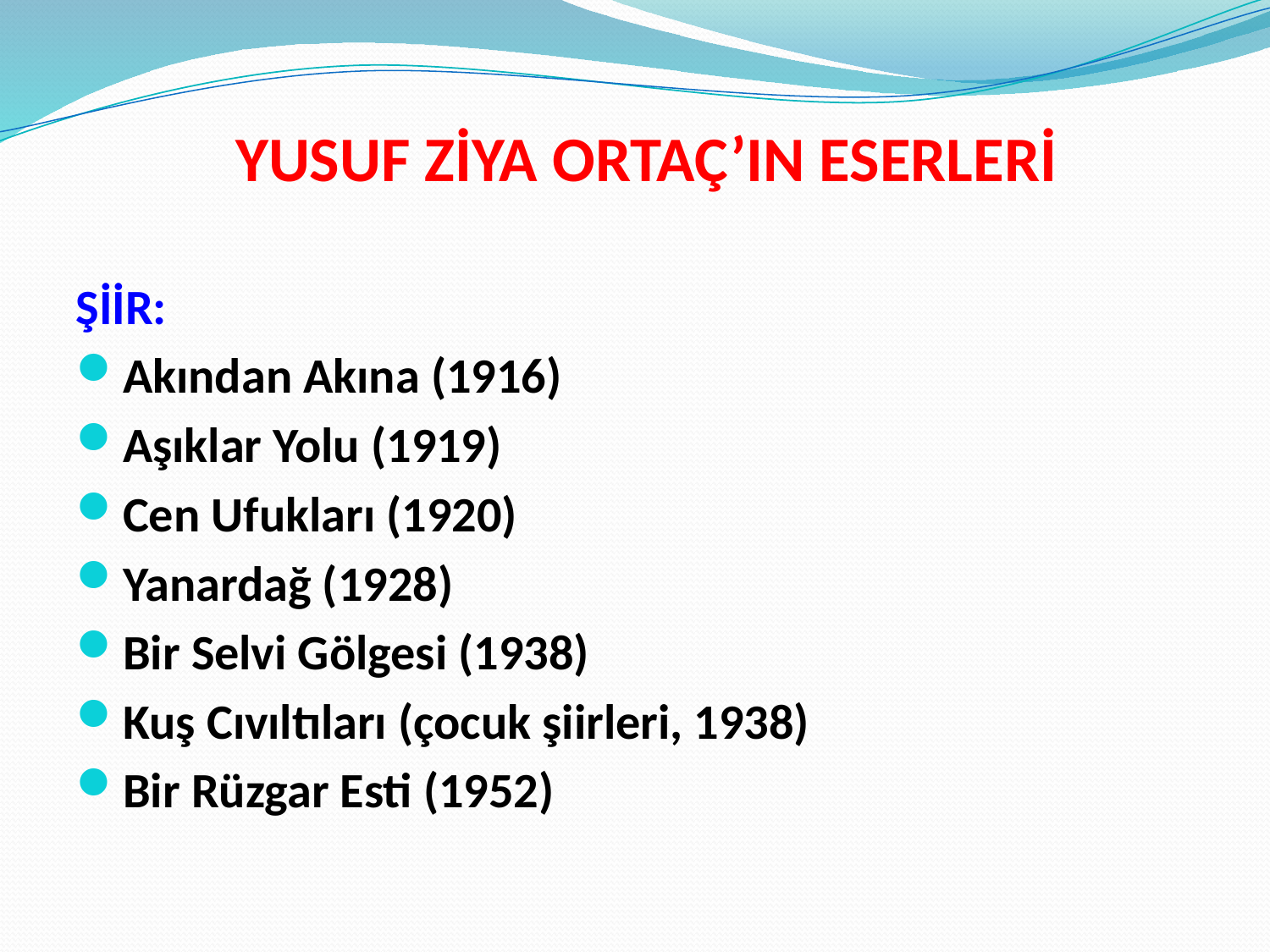

# YUSUF ZİYA ORTAÇ’IN ESERLERİ
ŞİİR:
Akından Akına (1916)
Aşıklar Yolu (1919)
Cen Ufukları (1920)
Yanardağ (1928)
Bir Selvi Gölgesi (1938)
Kuş Cıvıltıları (çocuk şiirleri, 1938)
Bir Rüzgar Esti (1952)